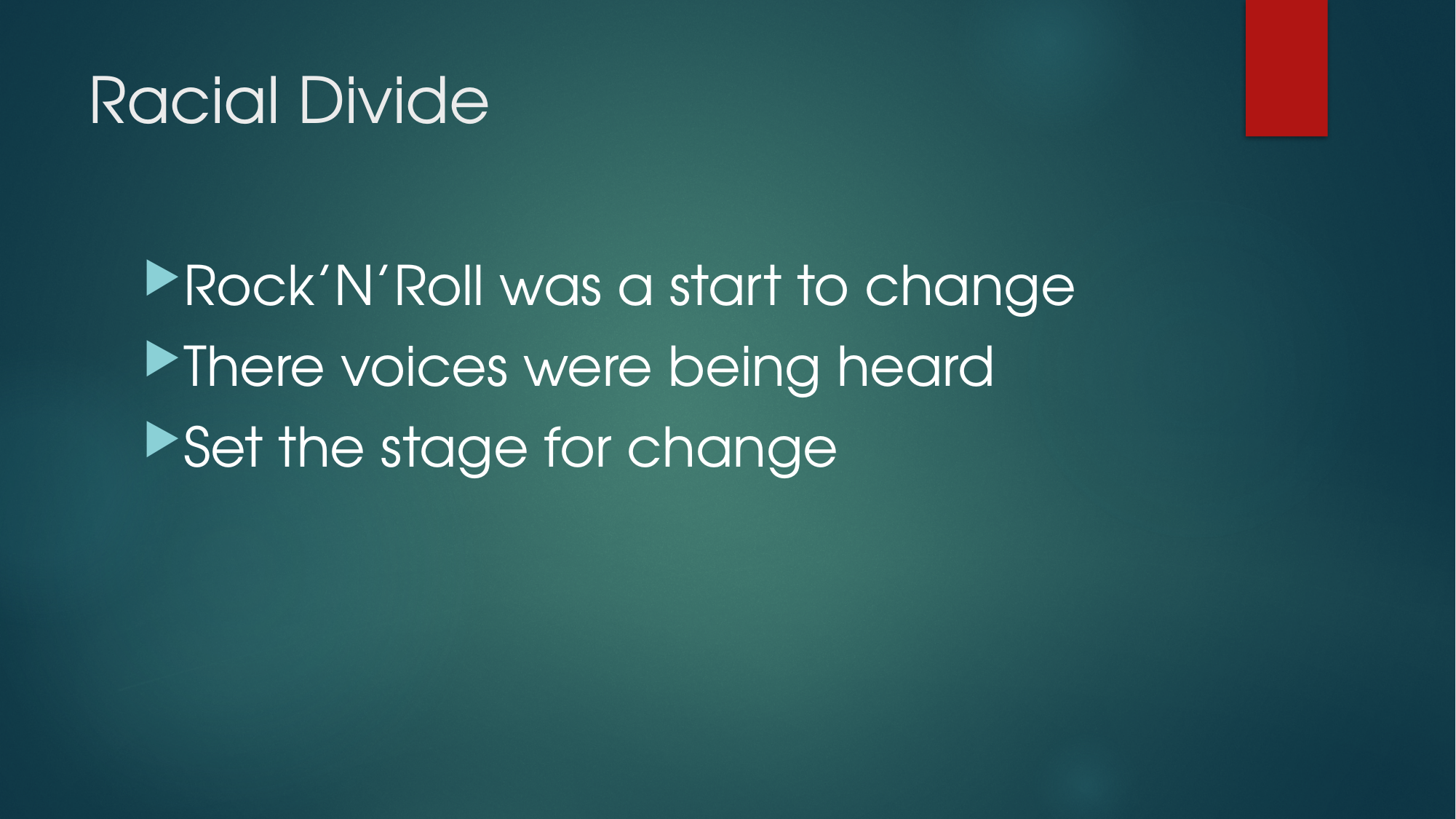

# Racial Divide
Rock’N’Roll was a start to change
There voices were being heard
Set the stage for change